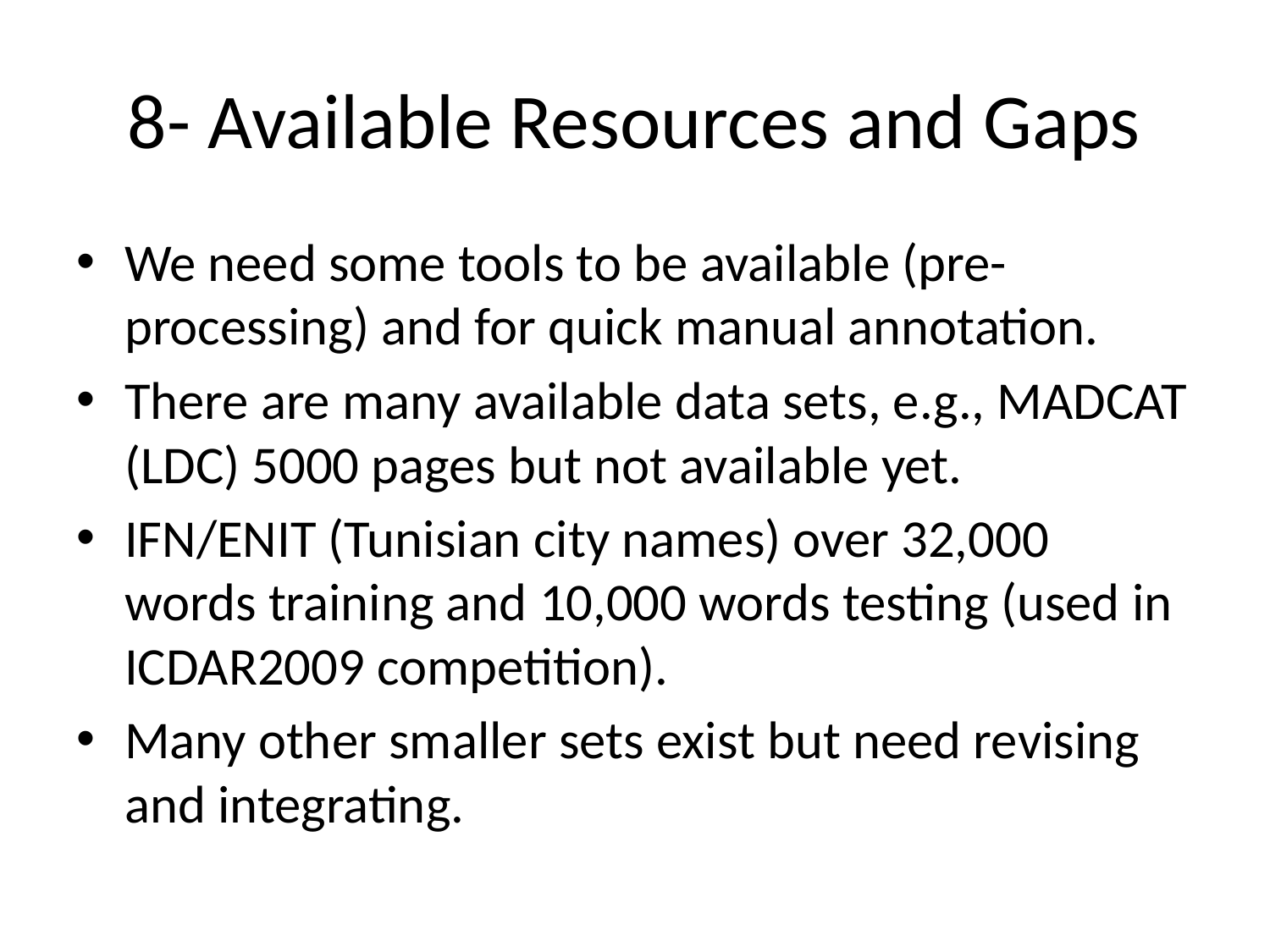

# 8- Available Resources and Gaps
We need some tools to be available (pre-processing) and for quick manual annotation.
There are many available data sets, e.g., MADCAT (LDC) 5000 pages but not available yet.
IFN/ENIT (Tunisian city names) over 32,000 words training and 10,000 words testing (used in ICDAR2009 competition).
Many other smaller sets exist but need revising and integrating.